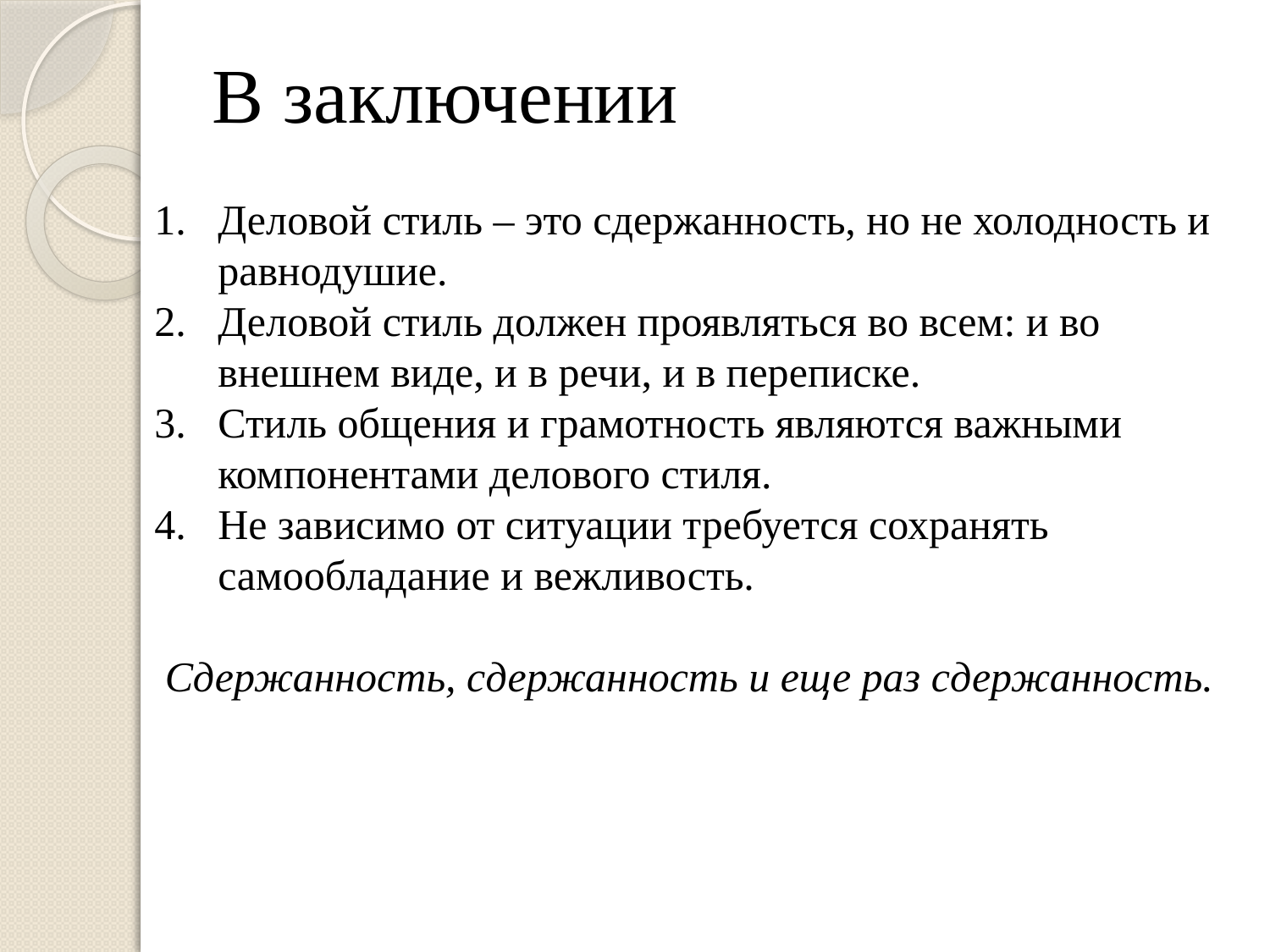

# В заключении
Деловой стиль – это сдержанность, но не холодность и равнодушие.
Деловой стиль должен проявляться во всем: и во внешнем виде, и в речи, и в переписке.
Стиль общения и грамотность являются важными компонентами делового стиля.
Не зависимо от ситуации требуется сохранять самообладание и вежливость.

 Сдержанность, сдержанность и еще раз сдержанность.